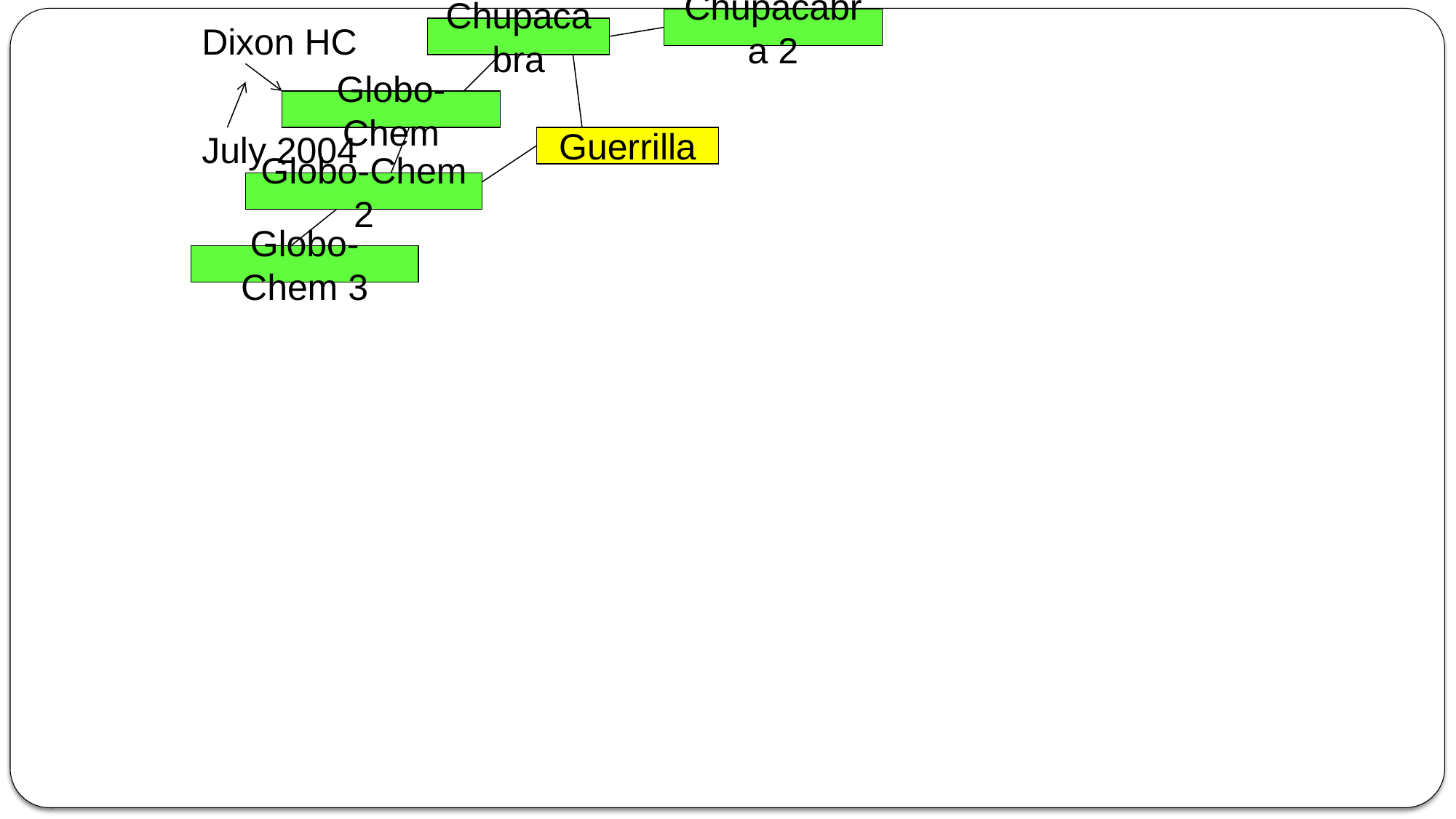

# Dixon HC
Chupacabra 2
Chupacabra
Globo-Chem
July 2004
Guerrilla
Globo-Chem 2
Globo-Chem 3